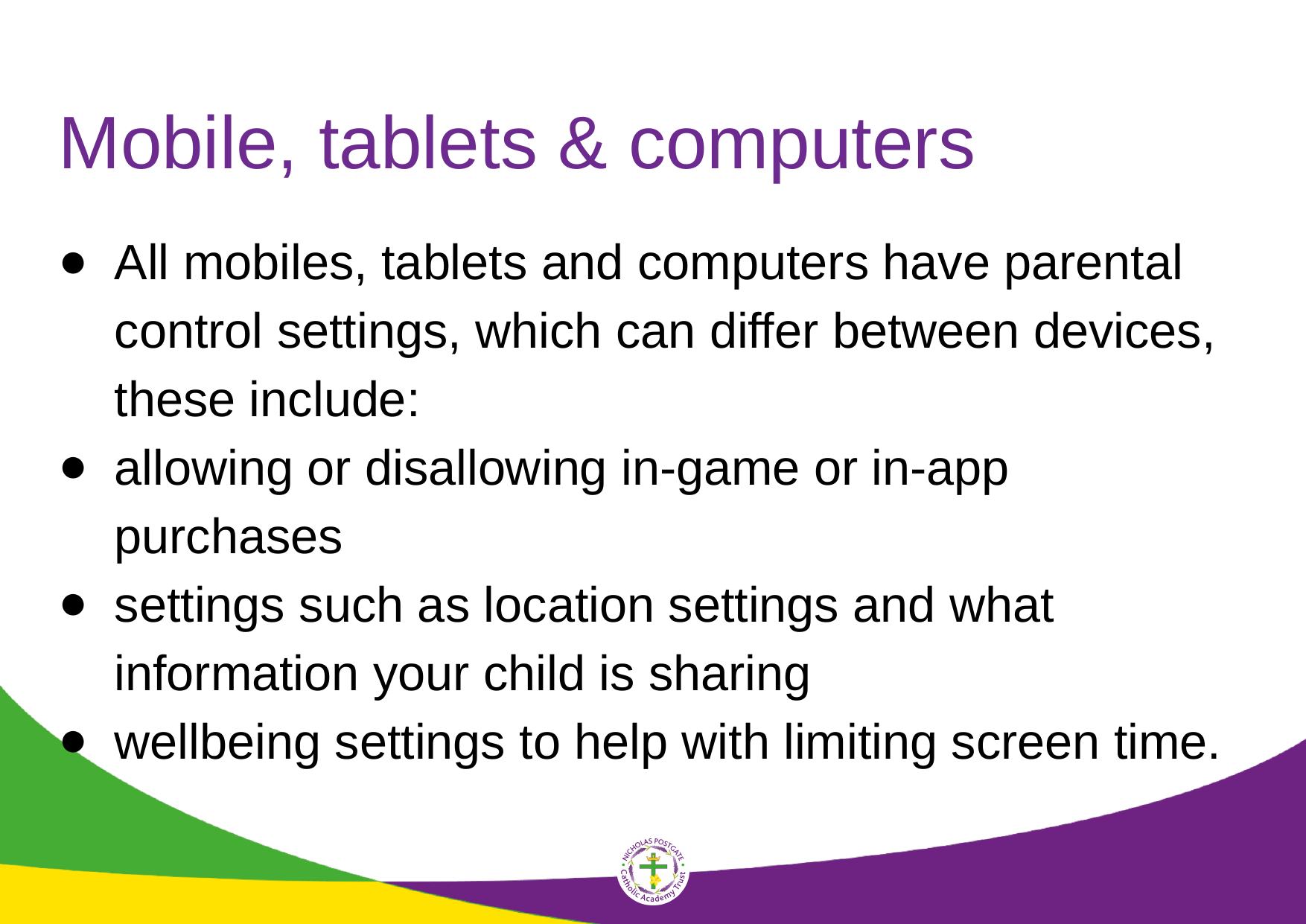

# Mobile, tablets & computers
All mobiles, tablets and computers have parental control settings, which can differ between devices, these include:
allowing or disallowing in-game or in-app purchases
settings such as location settings and what information your child is sharing
wellbeing settings to help with limiting screen time.